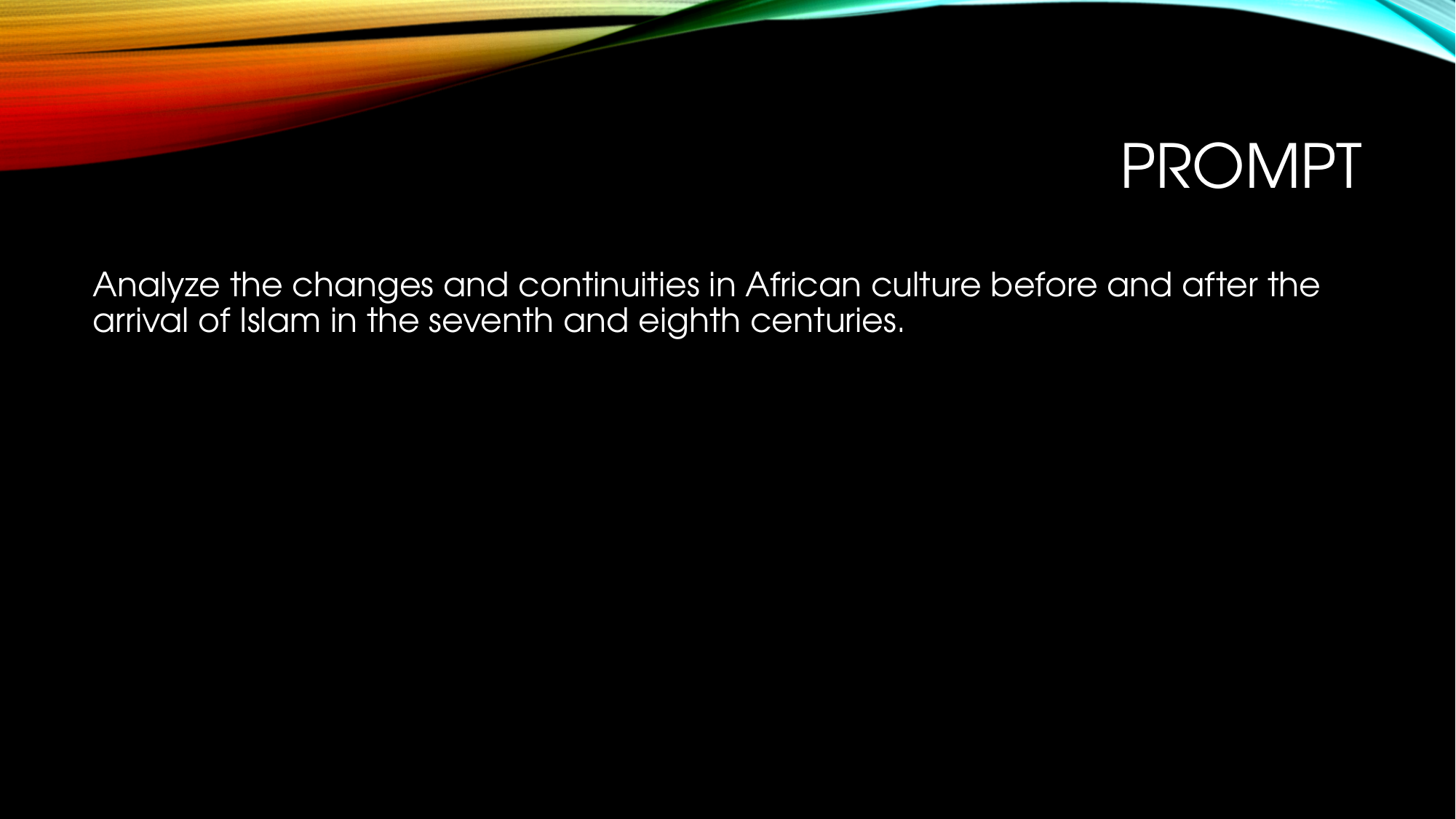

# Prompt
Analyze the changes and continuities in African culture before and after the arrival of Islam in the seventh and eighth centuries.